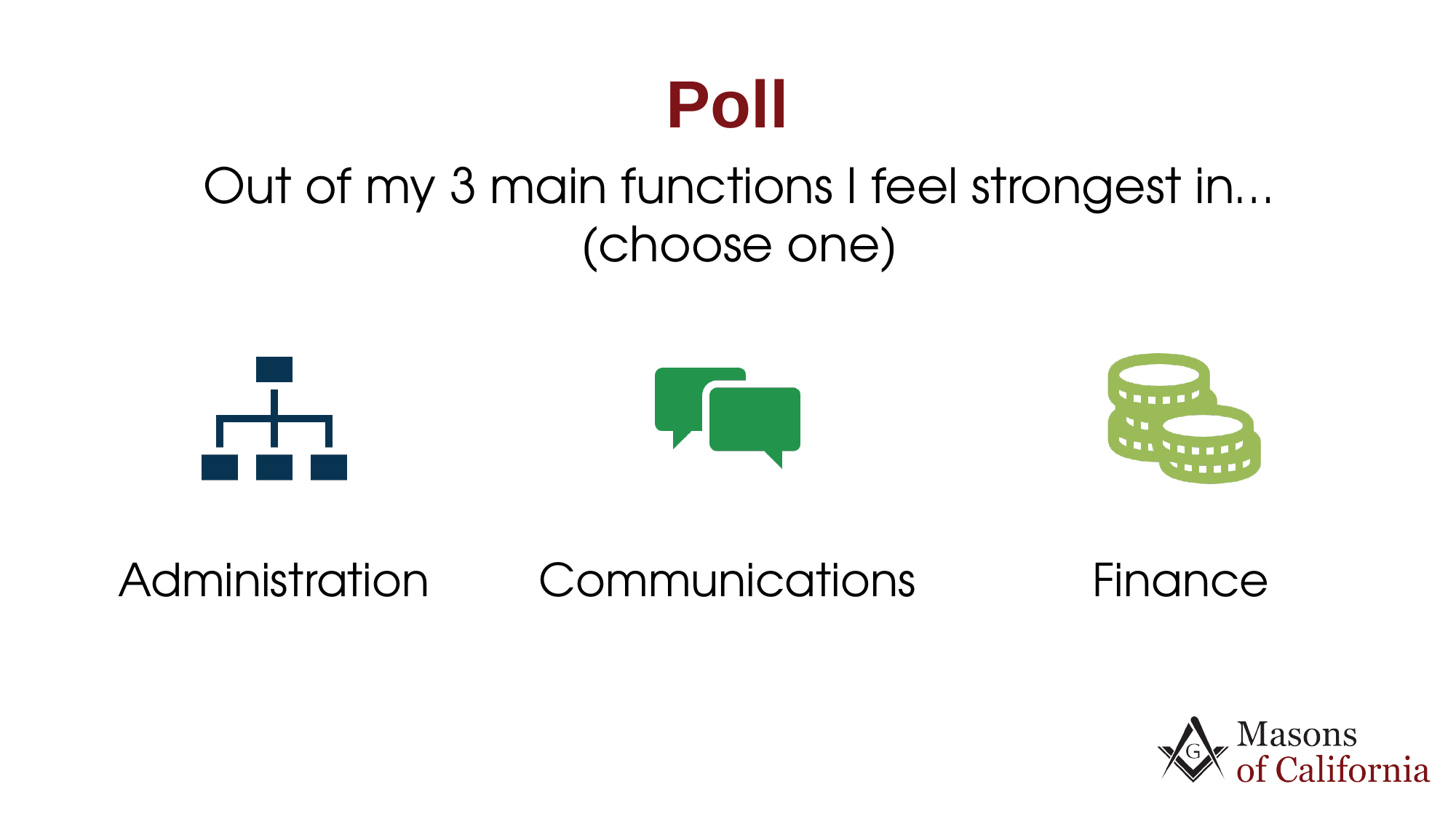

# Poll
Out of my 3 main functions I feel strongest in… (choose one)
Administration
Communications
Finance